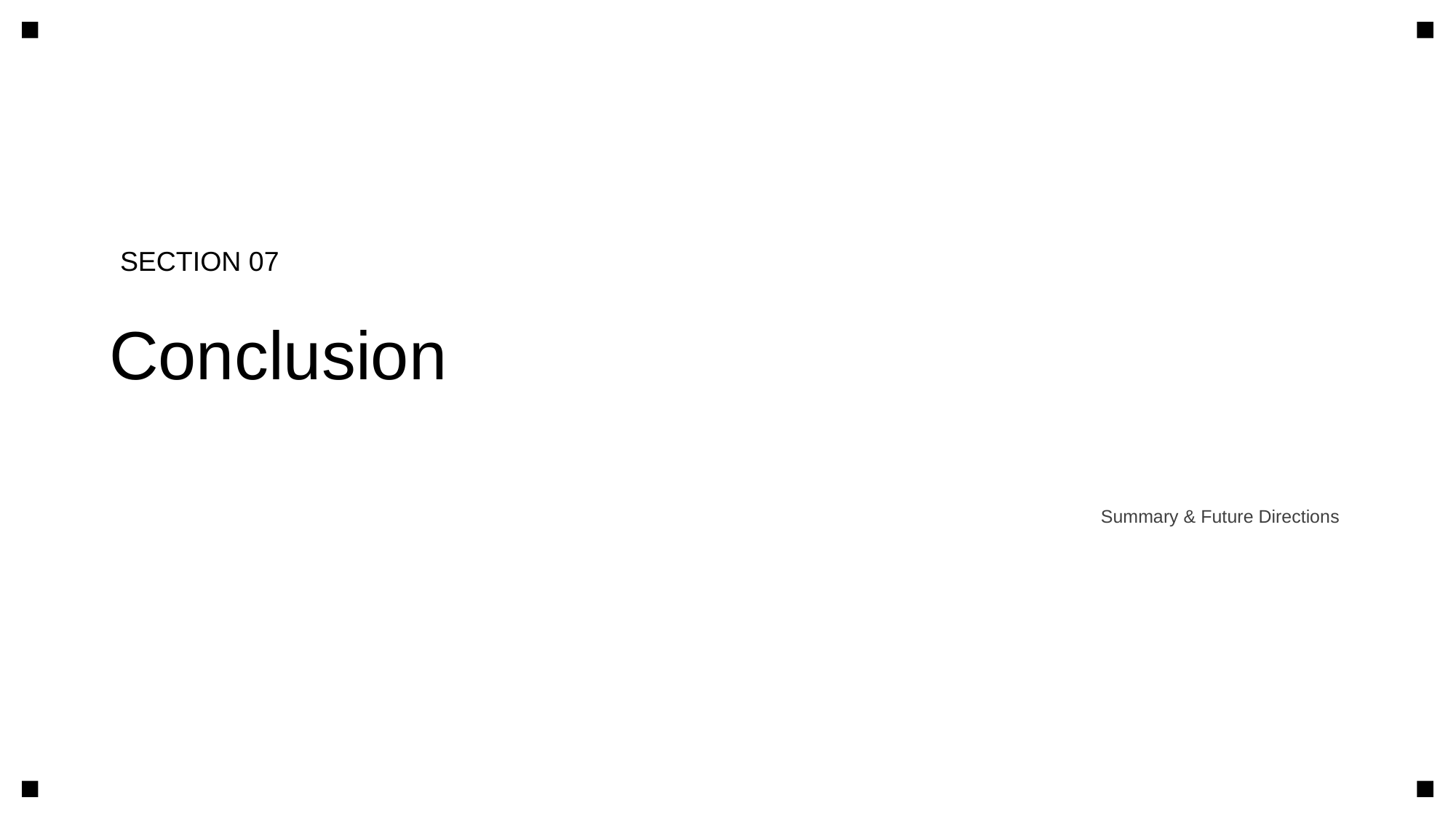

SECTION 07
Conclusion
Summary & Future Directions